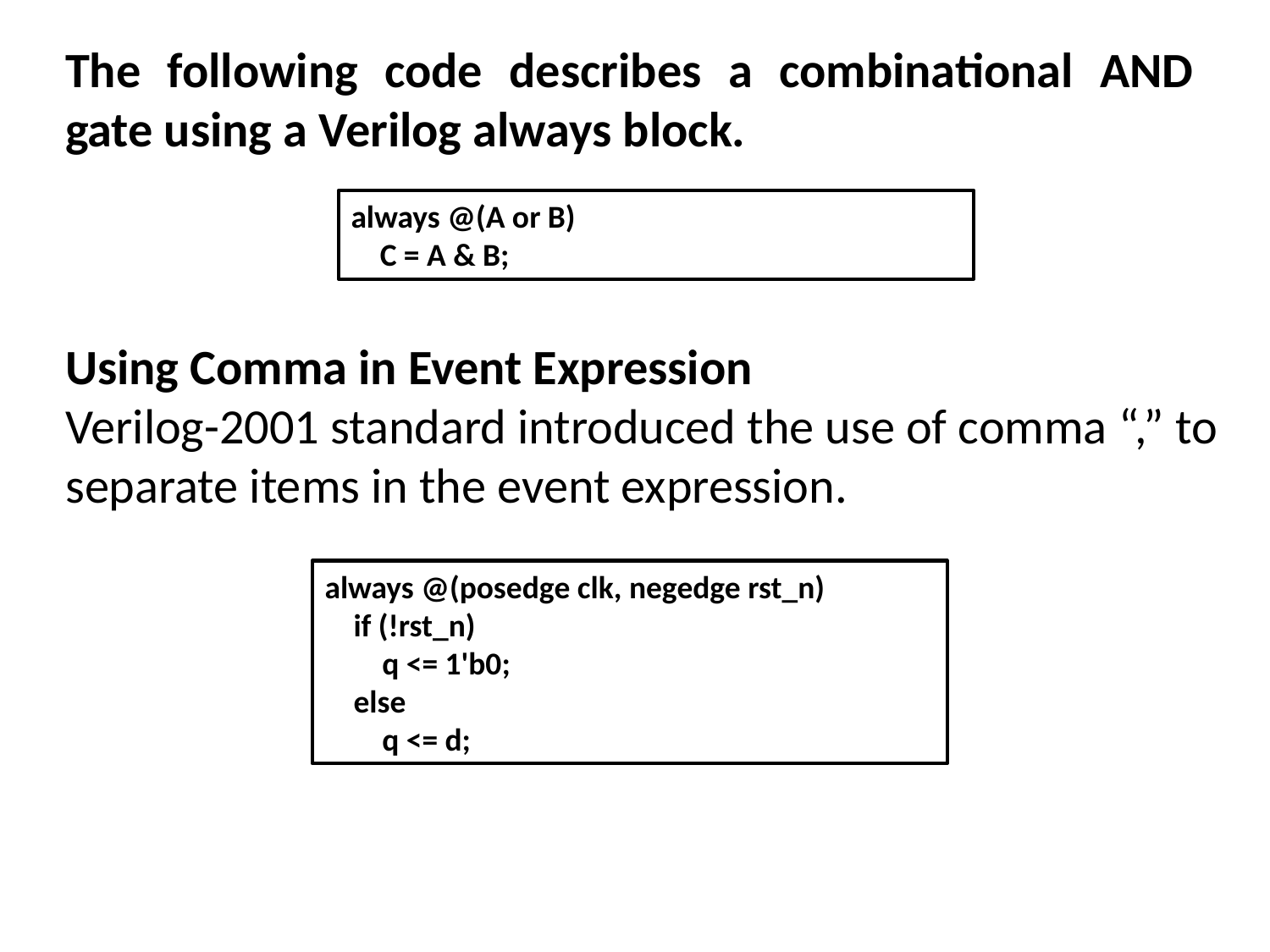

The following code describes a combinational AND gate using a Verilog always block.
always @(A or B)
    C = A & B;
Using Comma in Event Expression
Verilog-2001 standard introduced the use of comma “,” to separate items in the event expression.
always @(posedge clk, negedge rst_n)
    if (!rst_n)
        q <= 1'b0;
    else
        q <= d;